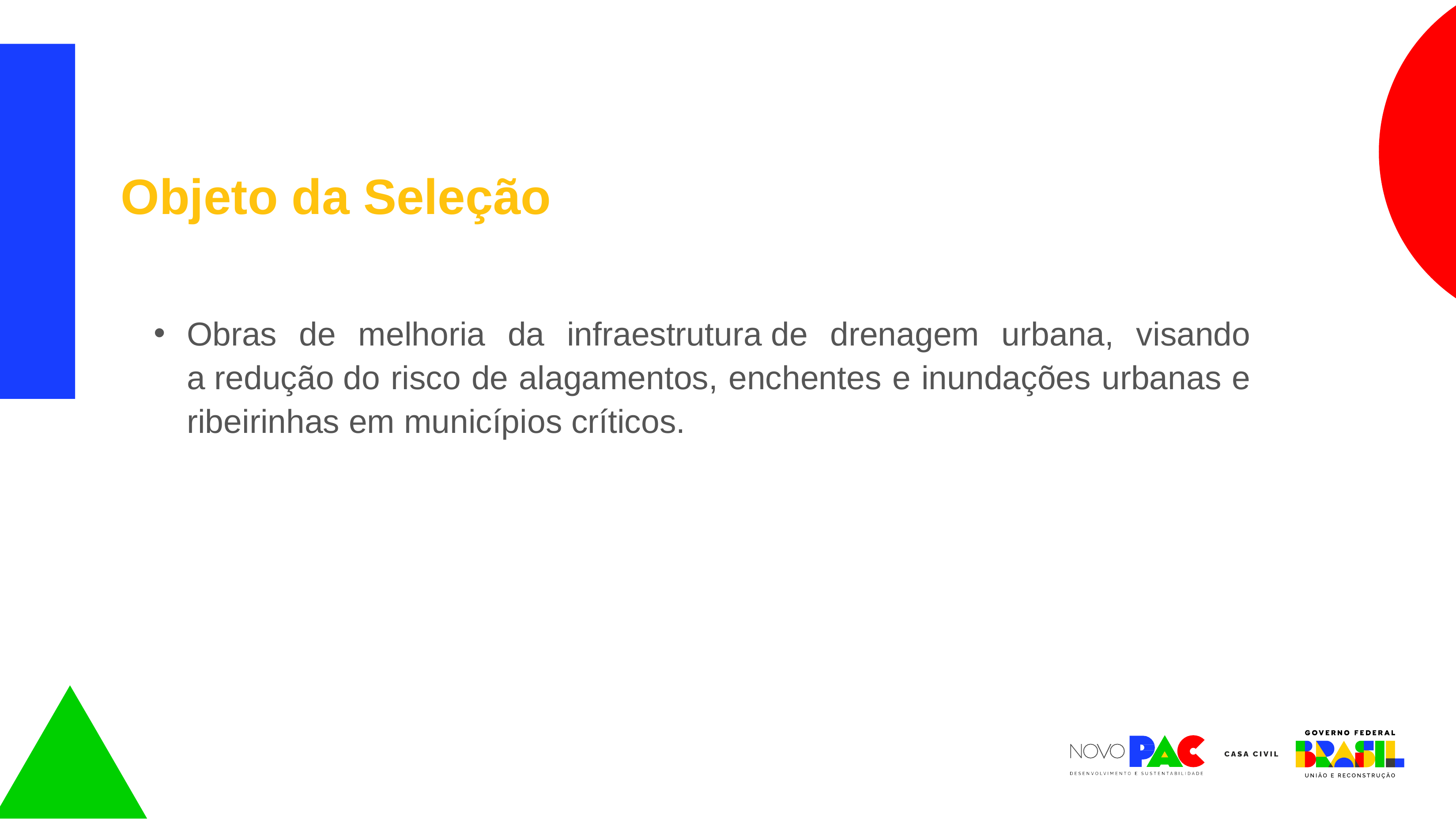

Objeto da Seleção
Obras de melhoria da infraestrutura de drenagem urbana, visando a redução do risco de alagamentos, enchentes e inundações urbanas e ribeirinhas em municípios críticos.